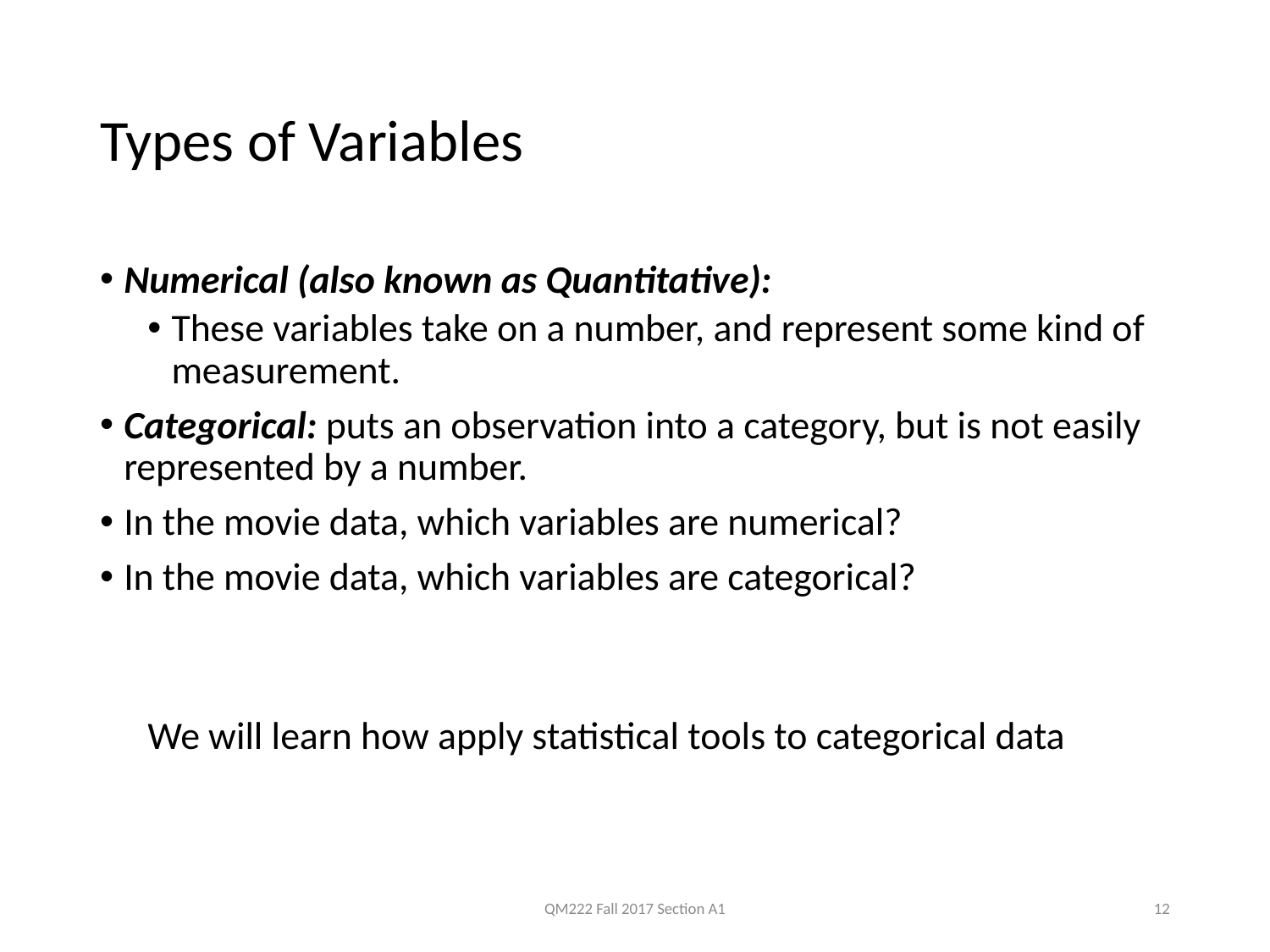

# Types of Variables
Numerical (also known as Quantitative):
These variables take on a number, and represent some kind of measurement.
Categorical: puts an observation into a category, but is not easily represented by a number.
In the movie data, which variables are numerical?
In the movie data, which variables are categorical?

We will learn how apply statistical tools to categorical data

QM222 Fall 2017 Section A1
12